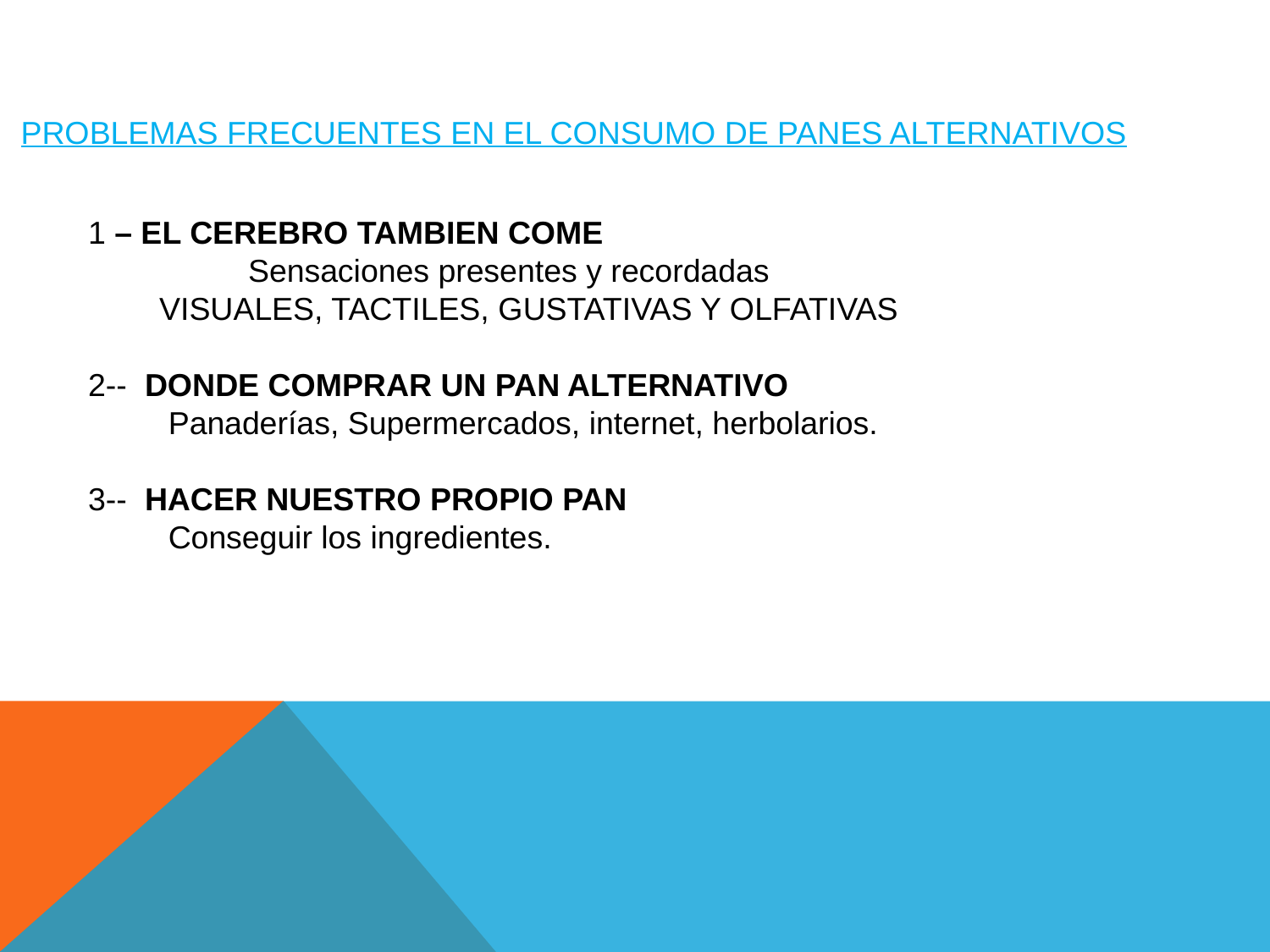

PROBLEMAS FRECUENTES EN EL CONSUMO DE PANES ALTERNATIVOS
1 – EL CEREBRO TAMBIEN COME
                  Sensaciones presentes y recordadas
        VISUALES, TACTILES, GUSTATIVAS Y OLFATIVAS

2--  DONDE COMPRAR UN PAN ALTERNATIVO
         Panaderías, Supermercados, internet, herbolarios.

3--  HACER NUESTRO PROPIO PAN
         Conseguir los ingredientes.